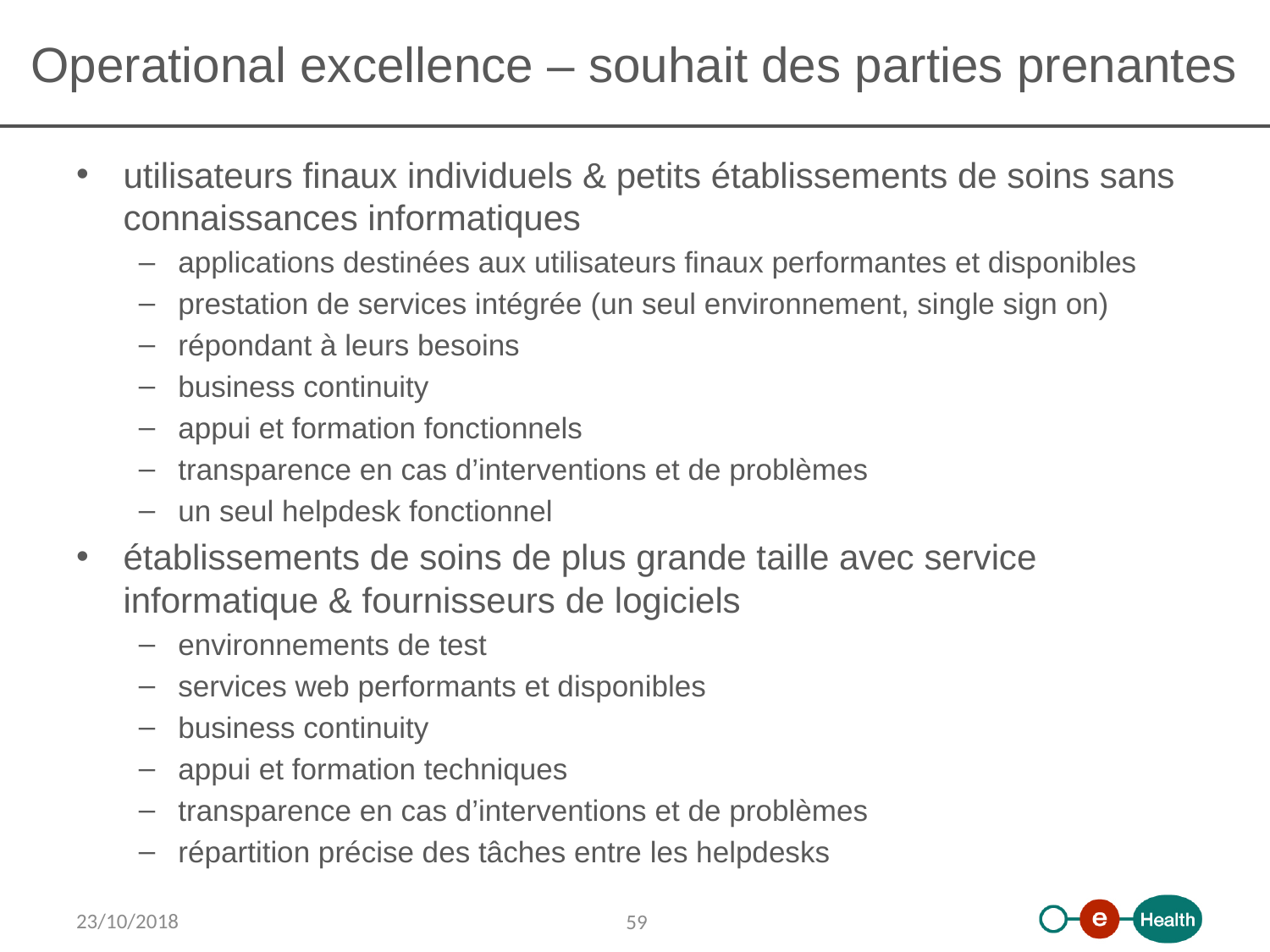

# Operational excellence – souhait des parties prenantes
utilisateurs finaux individuels & petits établissements de soins sans connaissances informatiques
applications destinées aux utilisateurs finaux performantes et disponibles
prestation de services intégrée (un seul environnement, single sign on)
répondant à leurs besoins
business continuity
appui et formation fonctionnels
transparence en cas d’interventions et de problèmes
un seul helpdesk fonctionnel
établissements de soins de plus grande taille avec service informatique & fournisseurs de logiciels
environnements de test
services web performants et disponibles
business continuity
appui et formation techniques
transparence en cas d’interventions et de problèmes
répartition précise des tâches entre les helpdesks
23/10/2018
59